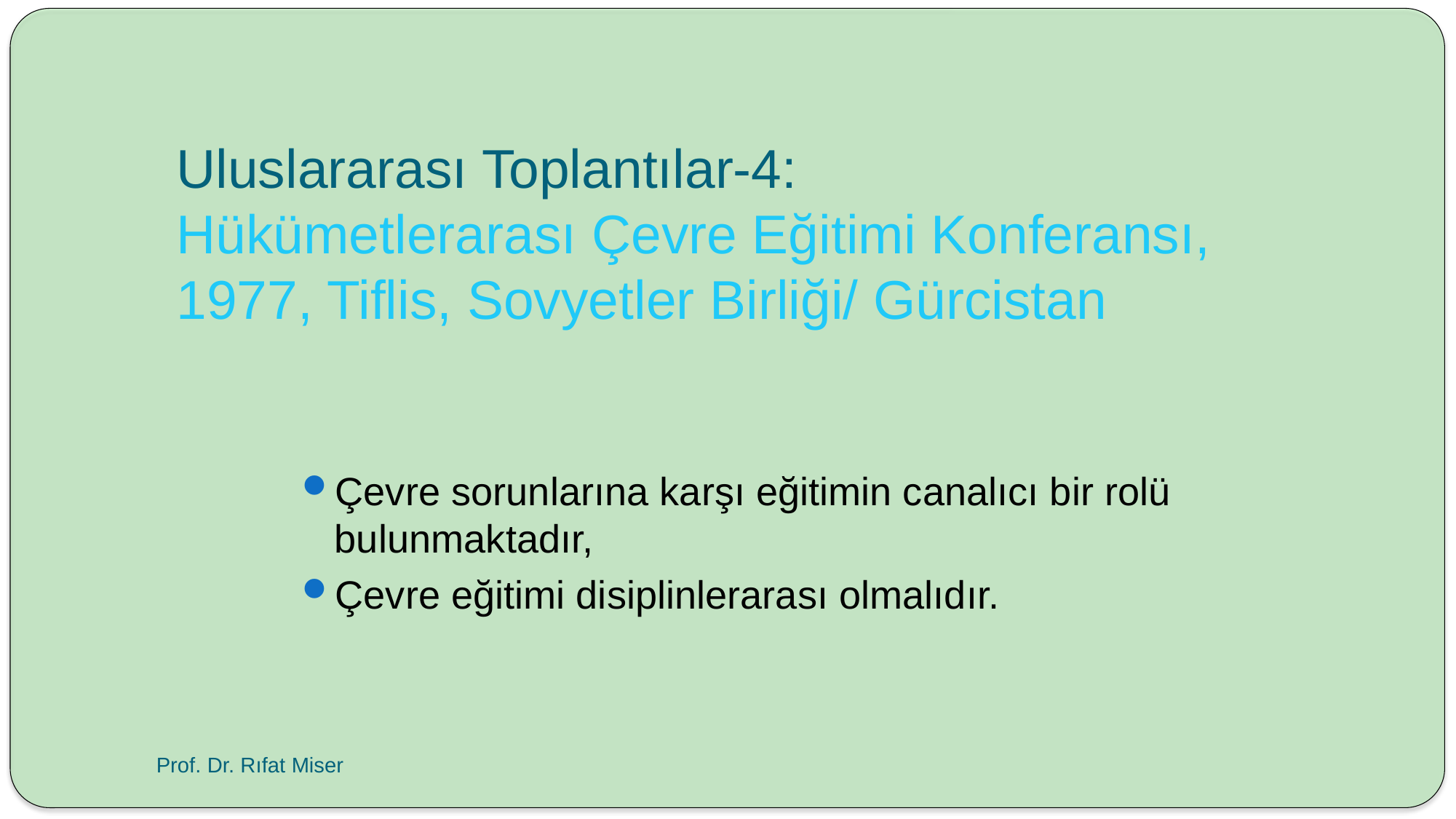

# Uluslararası Toplantılar-4: Hükümetlerarası Çevre Eğitimi Konferansı, 1977, Tiflis, Sovyetler Birliği/ Gürcistan
Çevre sorunlarına karşı eğitimin canalıcı bir rolü bulunmaktadır,
Çevre eğitimi disiplinlerarası olmalıdır.

Prof. Dr. Rıfat Miser